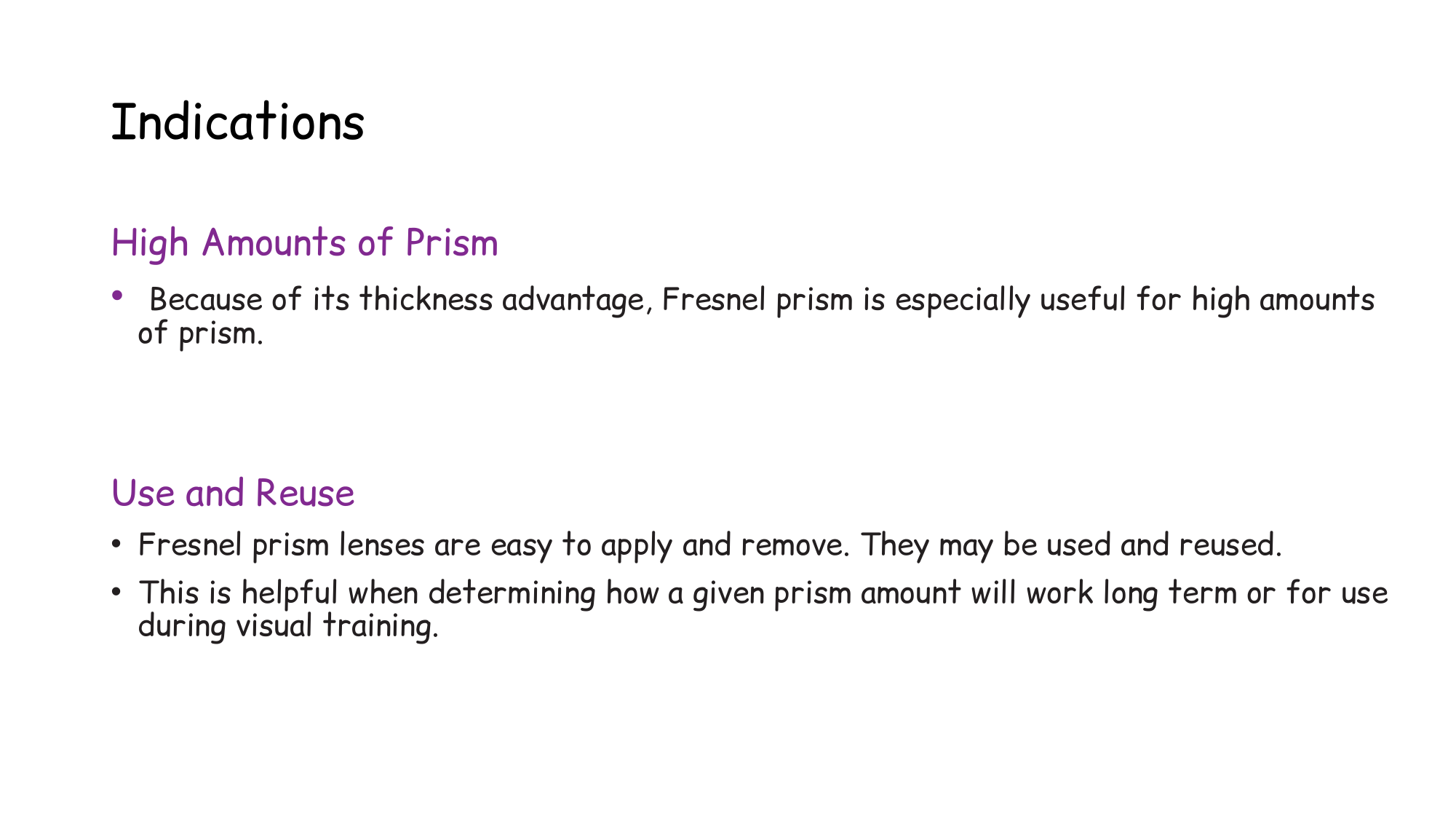

# Indications
High Amounts of Prism
 Because of its thickness advantage, Fresnel prism is especially useful for high amounts of prism.

Use and Reuse
Fresnel prism lenses are easy to apply and remove. They may be used and reused.
This is helpful when determining how a given prism amount will work long term or for use during visual training.